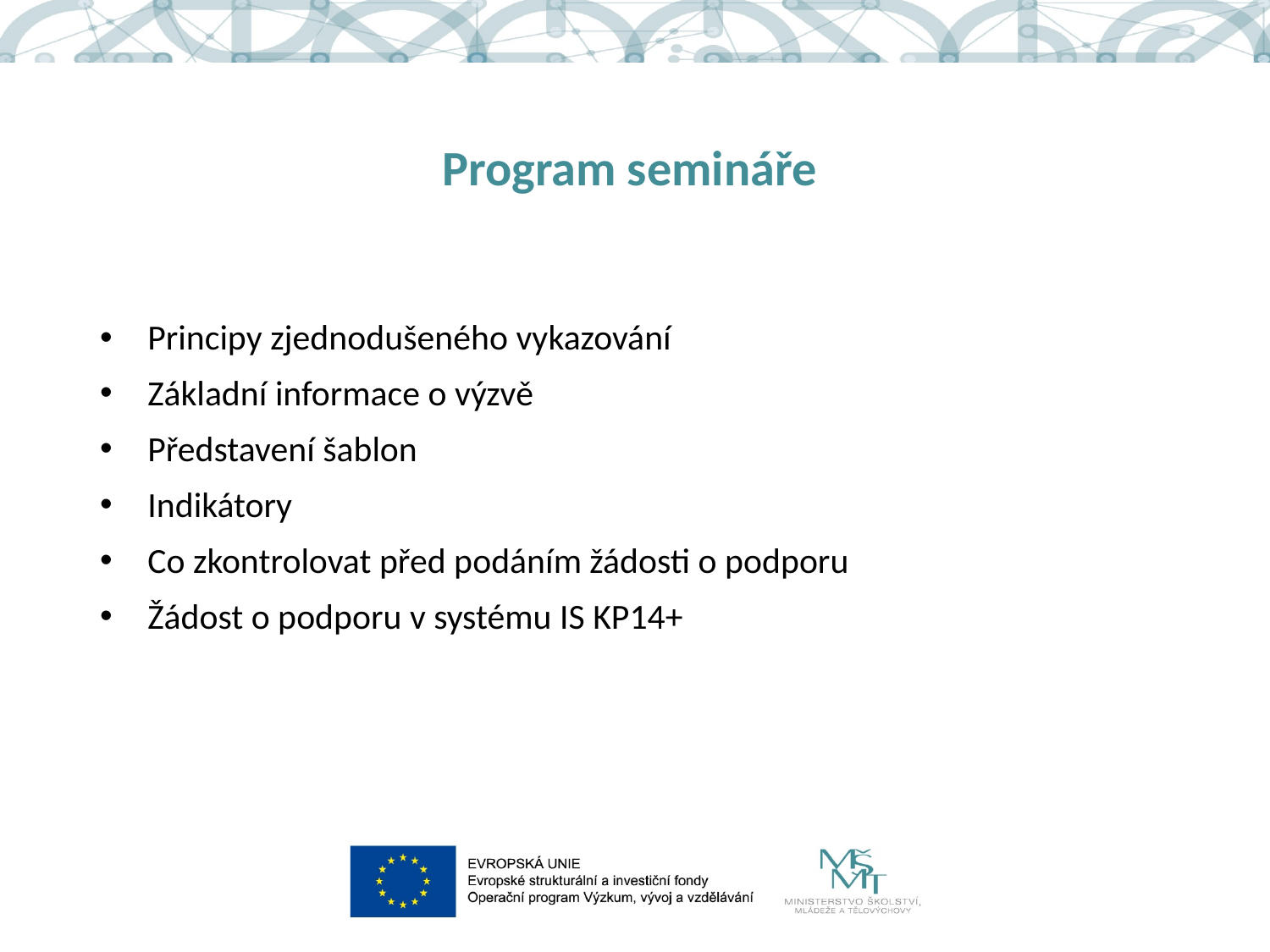

# Program semináře

Principy zjednodušeného vykazování
Základní informace o výzvě
Představení šablon
Indikátory
Co zkontrolovat před podáním žádosti o podporu
Žádost o podporu v systému IS KP14+